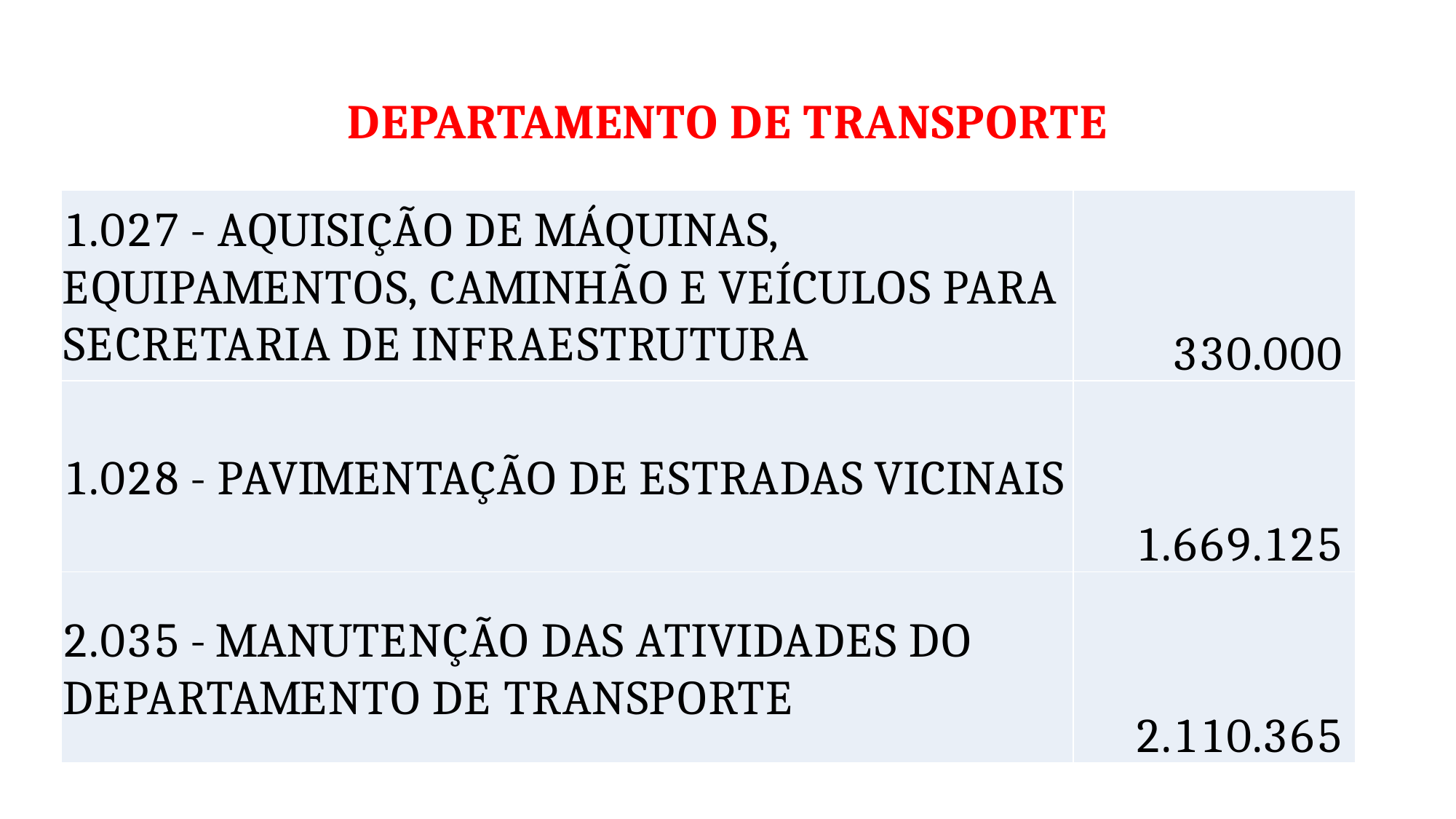

# DEPARTAMENTO DE TRANSPORTE
| 1.027 - AQUISIÇÃO DE MÁQUINAS, EQUIPAMENTOS, CAMINHÃO E VEÍCULOS PARA SECRETARIA DE INFRAESTRUTURA | 330.000 |
| --- | --- |
| 1.028 - PAVIMENTAÇÃO DE ESTRADAS VICINAIS | 1.669.125 |
| 2.035 - MANUTENÇÃO DAS ATIVIDADES DO DEPARTAMENTO DE TRANSPORTE | 2.110.365 |